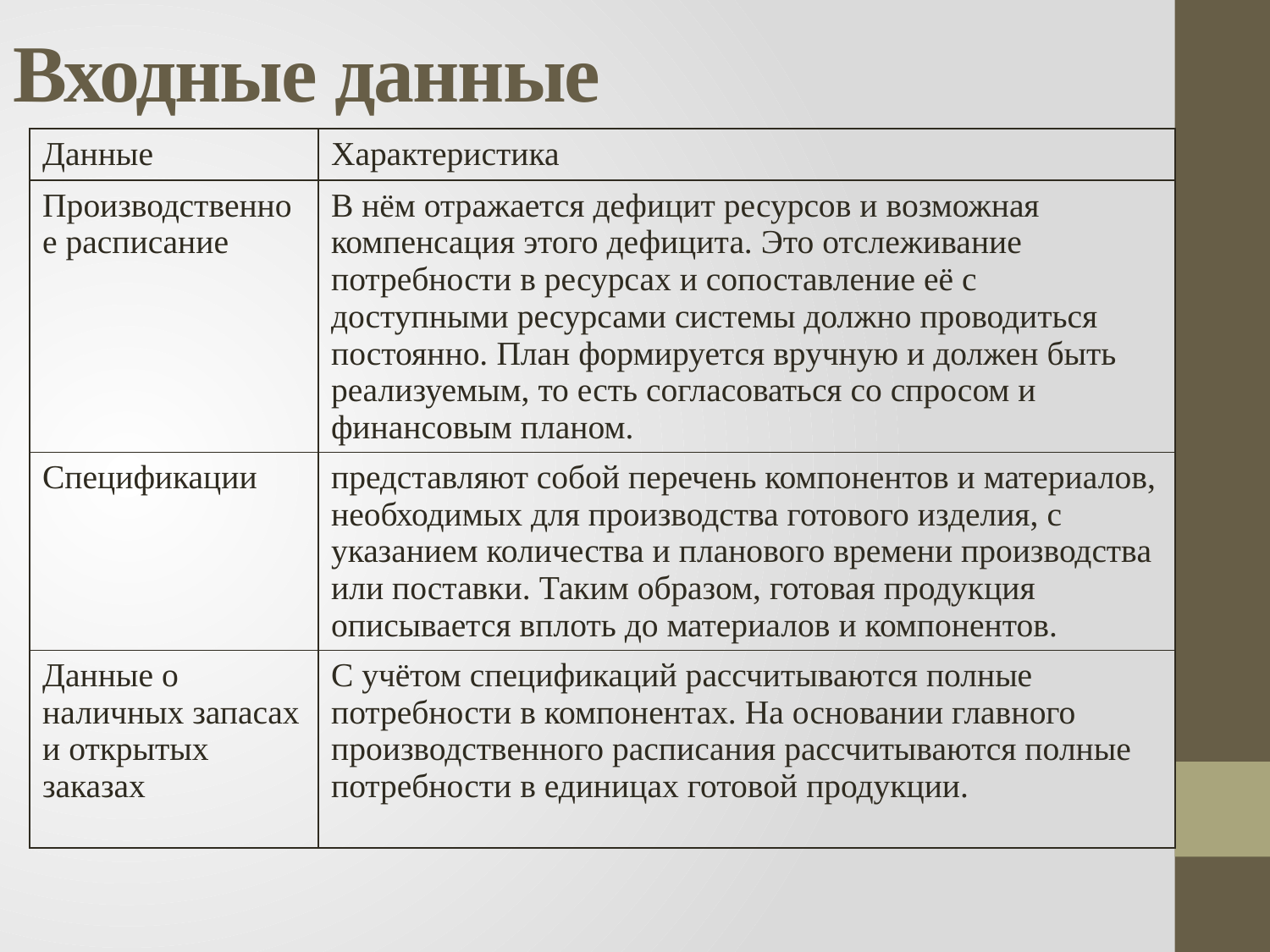

# Входные данные
| Данные | Характеристика |
| --- | --- |
| Производственное расписание | В нём отражается дефицит ресурсов и возможная компенсация этого дефицита. Это отслеживание потребности в ресурсах и сопоставление её с доступными ресурсами системы должно проводиться постоянно. План формируется вручную и должен быть реализуемым, то есть согласоваться со спросом и финансовым планом. |
| Спецификации | представляют собой перечень компонентов и материалов, необходимых для производства готового изделия, с указанием количества и планового времени производства или поставки. Таким образом, готовая продукция описывается вплоть до материалов и компонентов. |
| Данные о наличных запасах и открытых заказах | С учётом спецификаций рассчитываются полные потребности в компонентах. На основании главного производственного расписания рассчитываются полные потребности в единицах готовой продукции. |